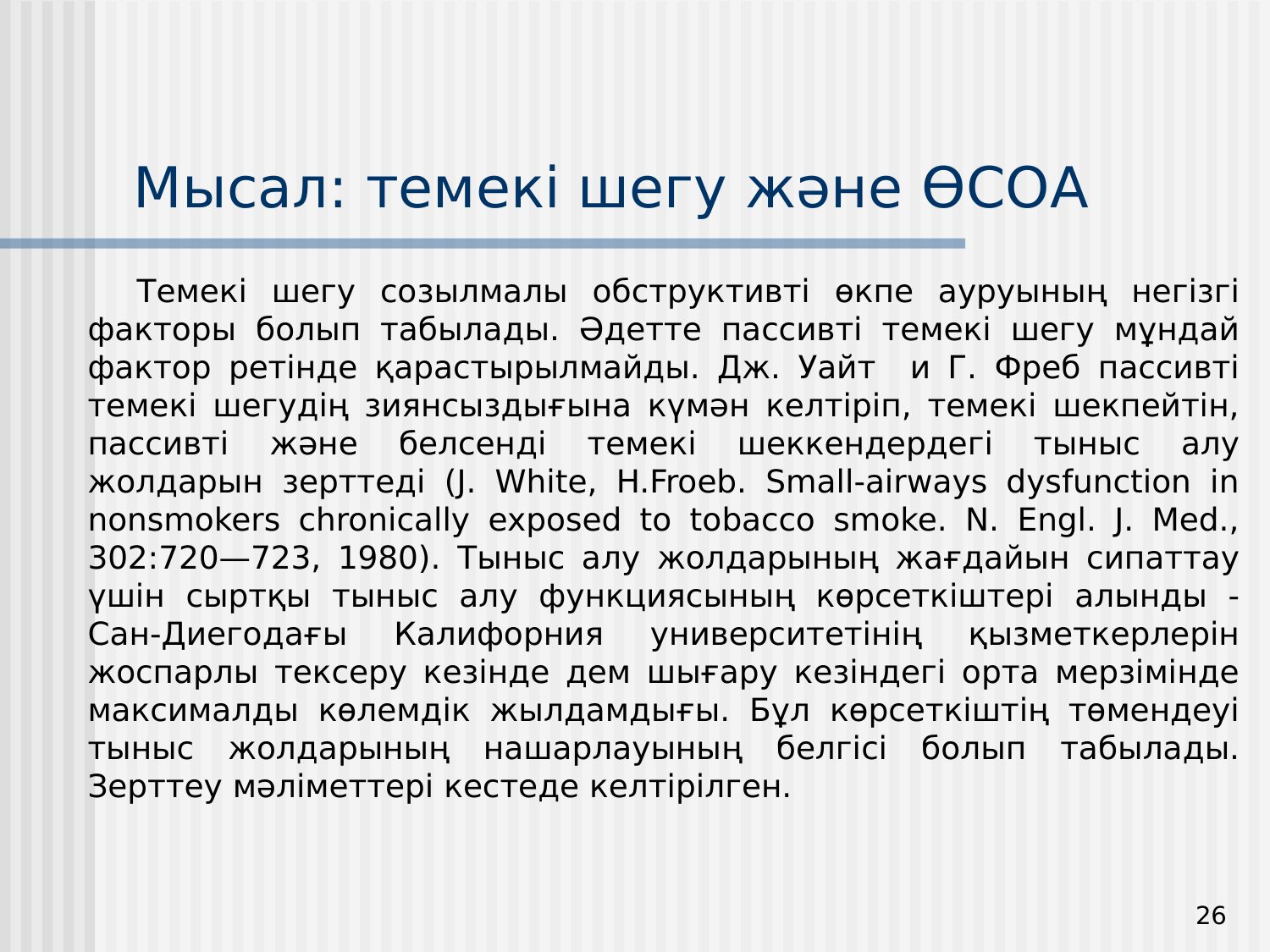

# Мысал: темекі шегу және ӨСОА
Темекі шегу созылмалы обструктивті өкпе ауруының негізгі факторы болып табылады. Әдетте пассивті темекі шегу мұндай фактор ретінде қарастырылмайды. Дж. Уайт  и Г. Фреб пассивті темекі шегудің зиянсыздығына күмән келтіріп, темекі шекпейтін, пассивті және белсенді темекі шеккендердегі тыныс алу жолдарын зерттеді (J. White, H.Froeb. Small-airways dysfunction in nonsmokers chronically exposed to tobacco smoke. N. Engl. J. Med., 302:720—723, 1980). Тыныс алу жолдарының жағдайын сипаттау үшін сыртқы тыныс алу функциясының көрсеткіштері алынды - Сан-Диегодағы Калифорния университетінің қызметкерлерін жоспарлы тексеру кезінде дем шығару кезіндегі орта мерзімінде максималды көлемдік жылдамдығы. Бұл көрсеткіштің төмендеуі тыныс жолдарының нашарлауының белгісі болып табылады. Зерттеу мәліметтері кестеде келтірілген.
26